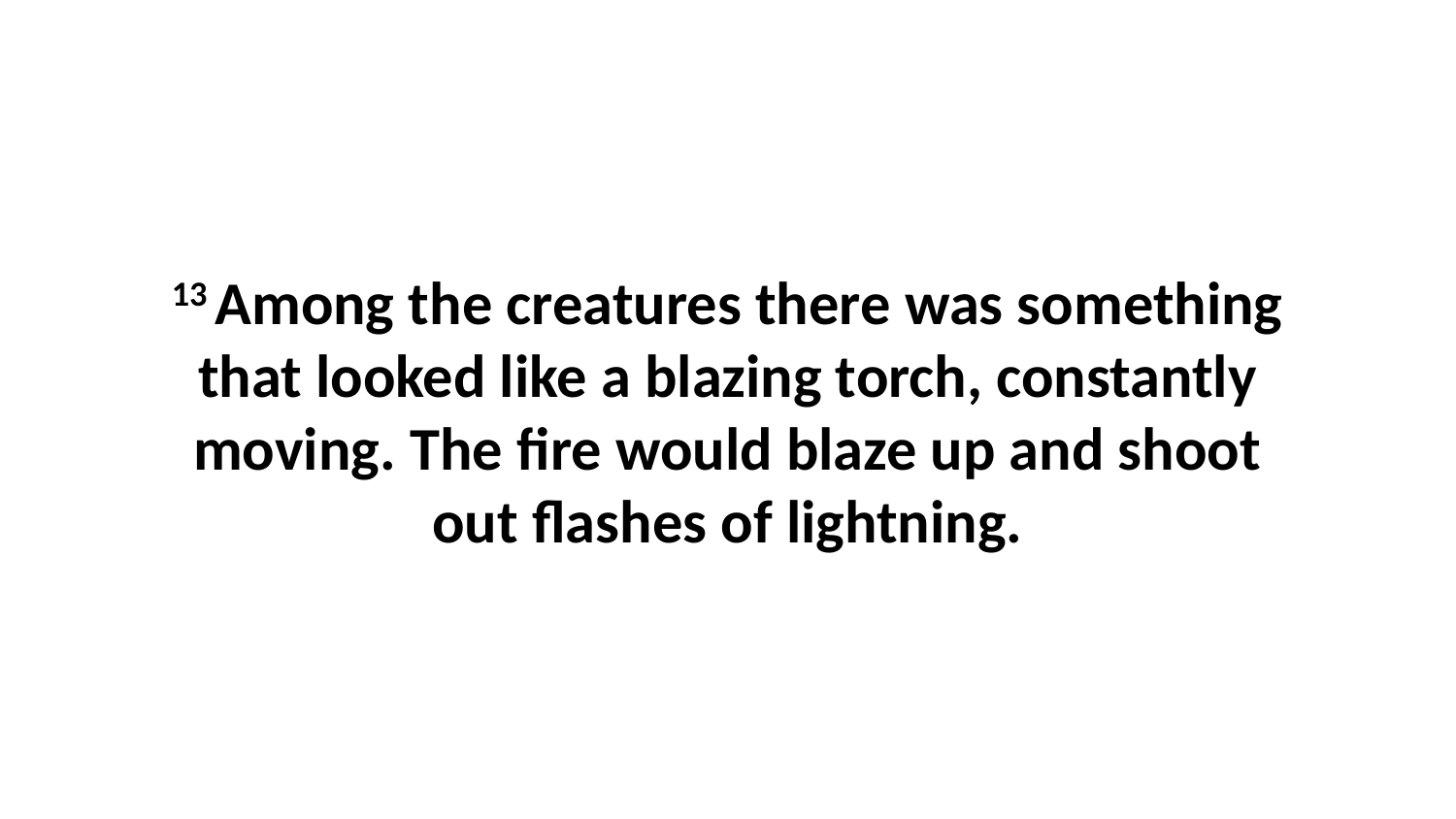

13 Among the creatures there was something that looked like a blazing torch, constantly moving. The fire would blaze up and shoot out flashes of lightning.